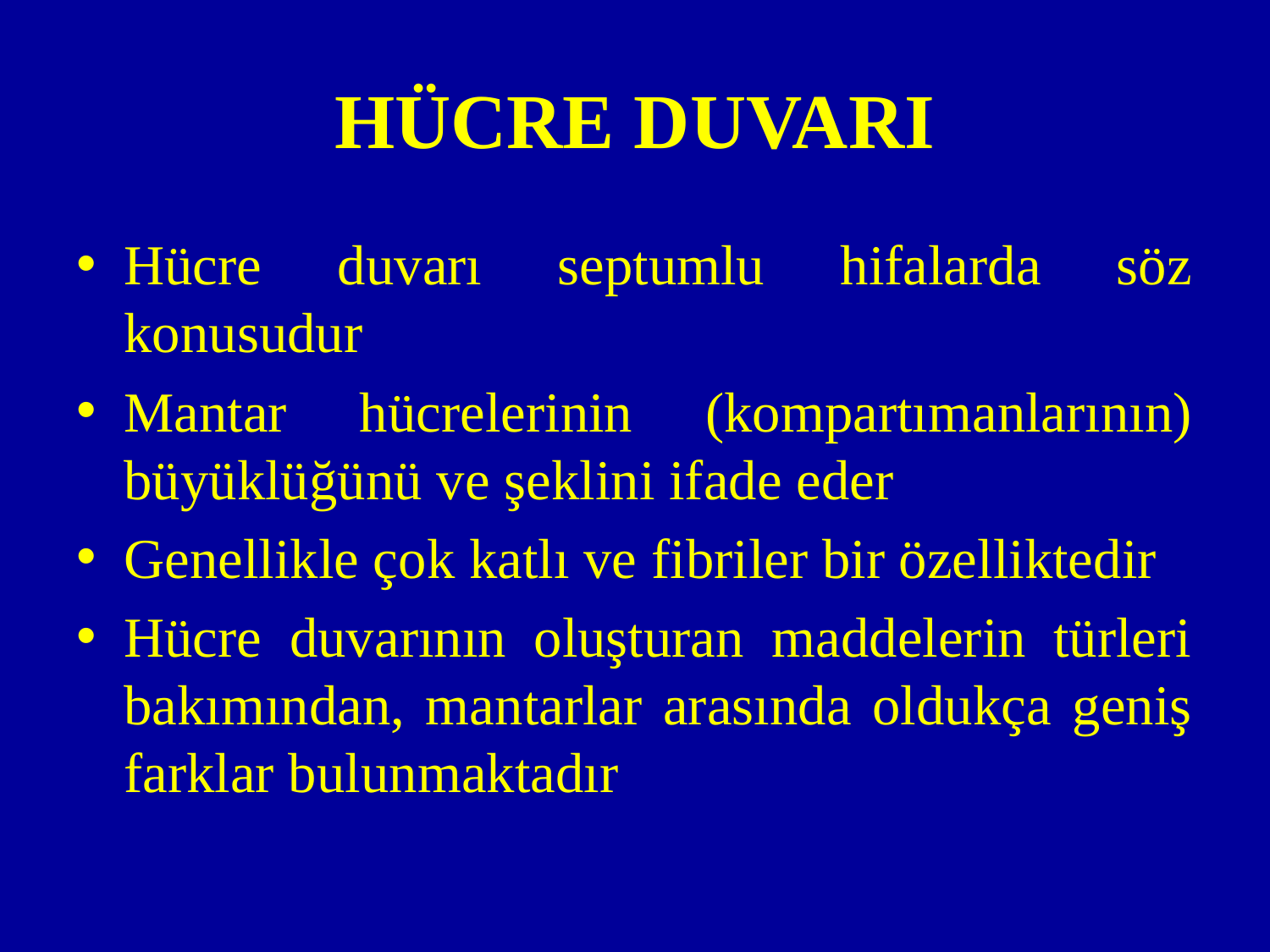

# HÜCRE DUVARI
Hücre duvarı septumlu hifalarda söz konusudur
Mantar hücrelerinin (kompartımanlarının) büyüklüğünü ve şeklini ifade eder
Genellikle çok katlı ve fibriler bir özelliktedir
Hücre duvarının oluşturan maddelerin türleri bakımından, mantarlar arasında oldukça geniş farklar bulunmaktadır